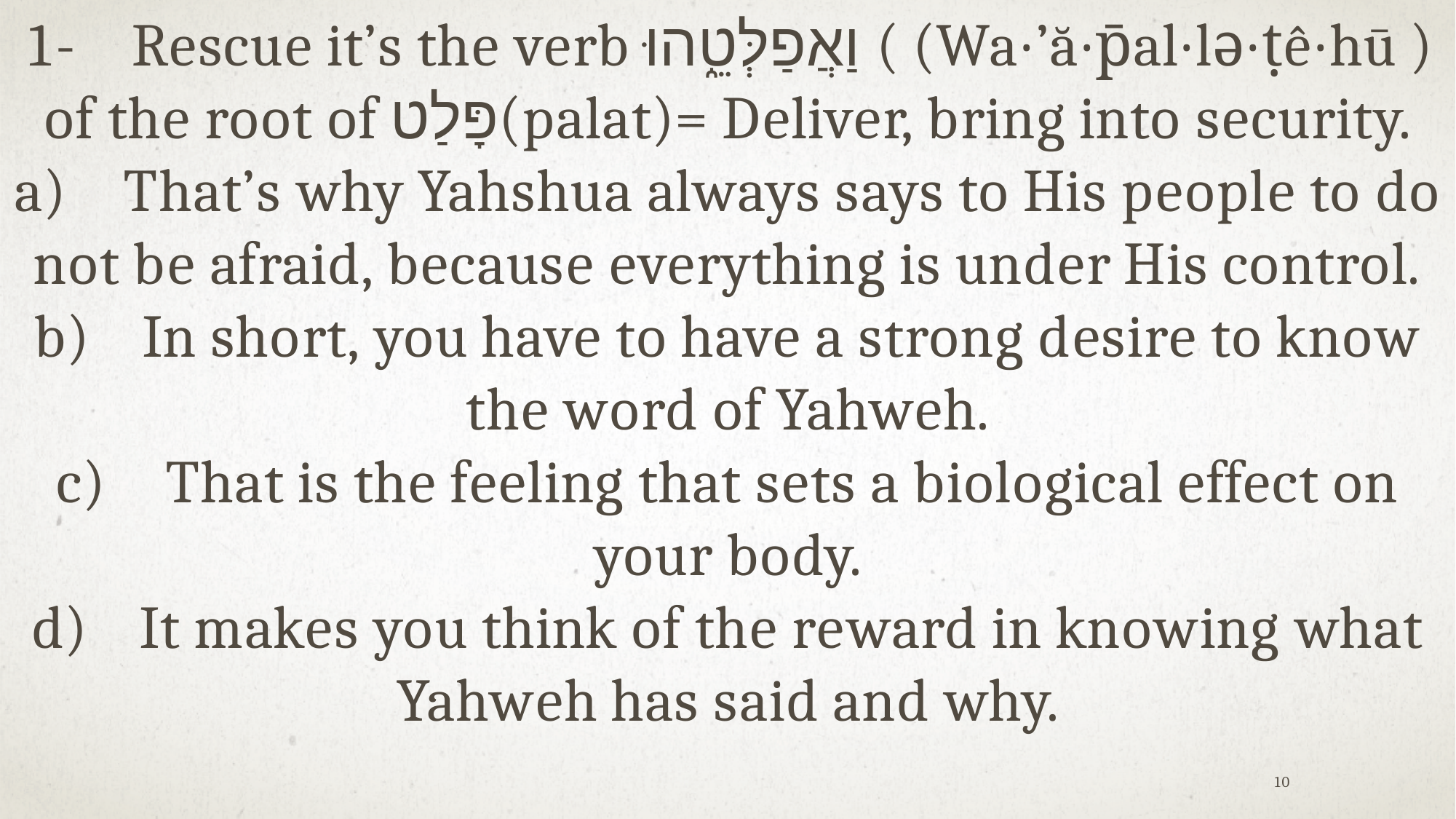

1-	Rescue it’s the verb וַאֲפַלְּטֵ֑הוּ ( (Wa·’ă·p̄al·lə·ṭê·hū ) of the root of פָּלַט(palat)= Deliver, bring into security.
a)	That’s why Yahshua always says to His people to do not be afraid, because everything is under His control.
b)	In short, you have to have a strong desire to know the word of Yahweh.
c)	That is the feeling that sets a biological effect on your body.
d)	It makes you think of the reward in knowing what Yahweh has said and why.
10